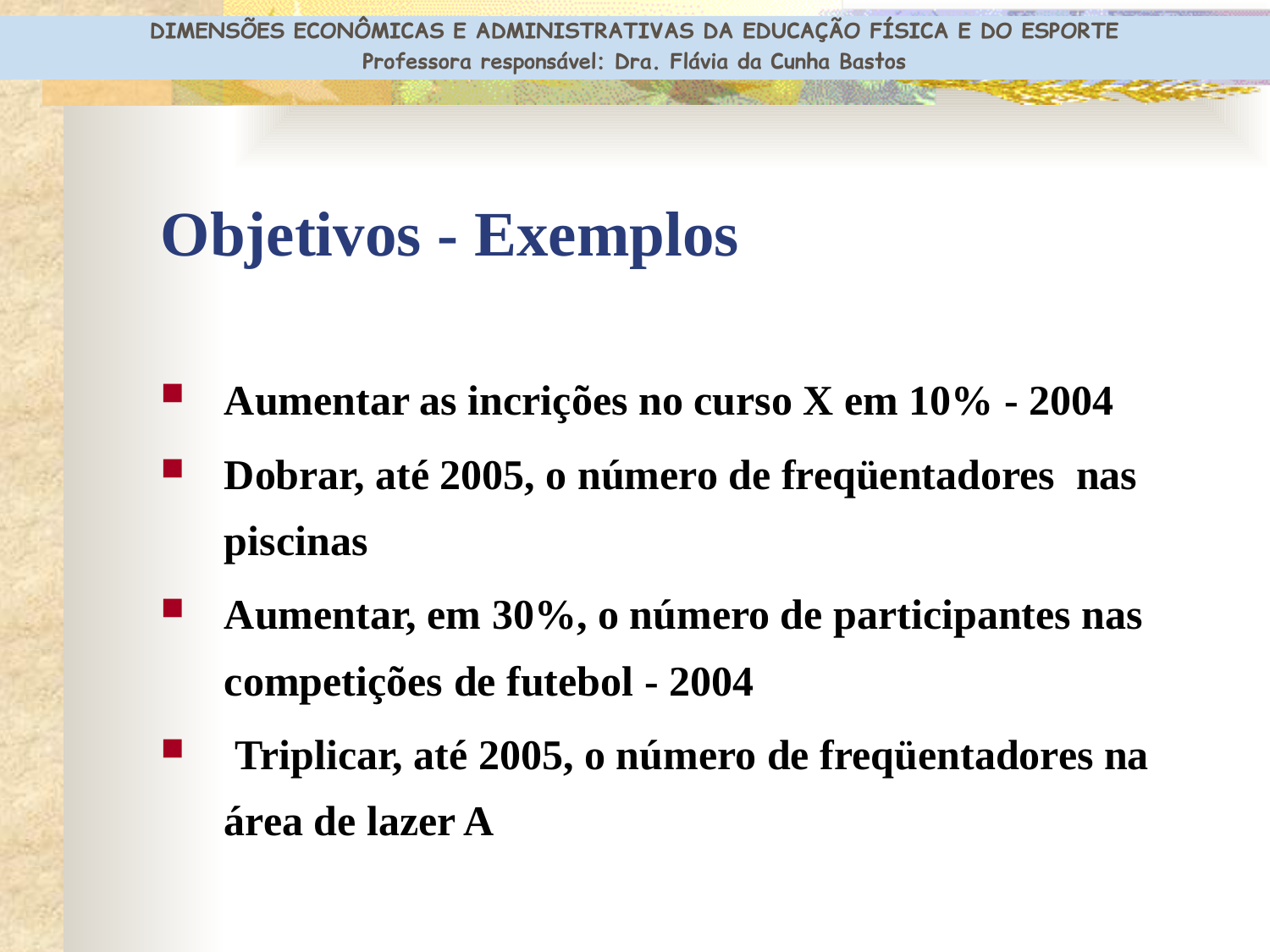

DIMENSÕES ECONÔMICAS E ADMINISTRATIVAS DA EDUCAÇÃO FÍSICA E DO ESPORTE
Professora responsável: Dra. Flávia da Cunha Bastos
# Objetivos - Exemplos

Aumentar as incrições no curso X em 10% - 2004
Dobrar, até 2005, o número de freqüentadores  nas piscinas
Aumentar, em 30%, o número de participantes nas competições de futebol - 2004
 Triplicar, até 2005, o número de freqüentadores na área de lazer A